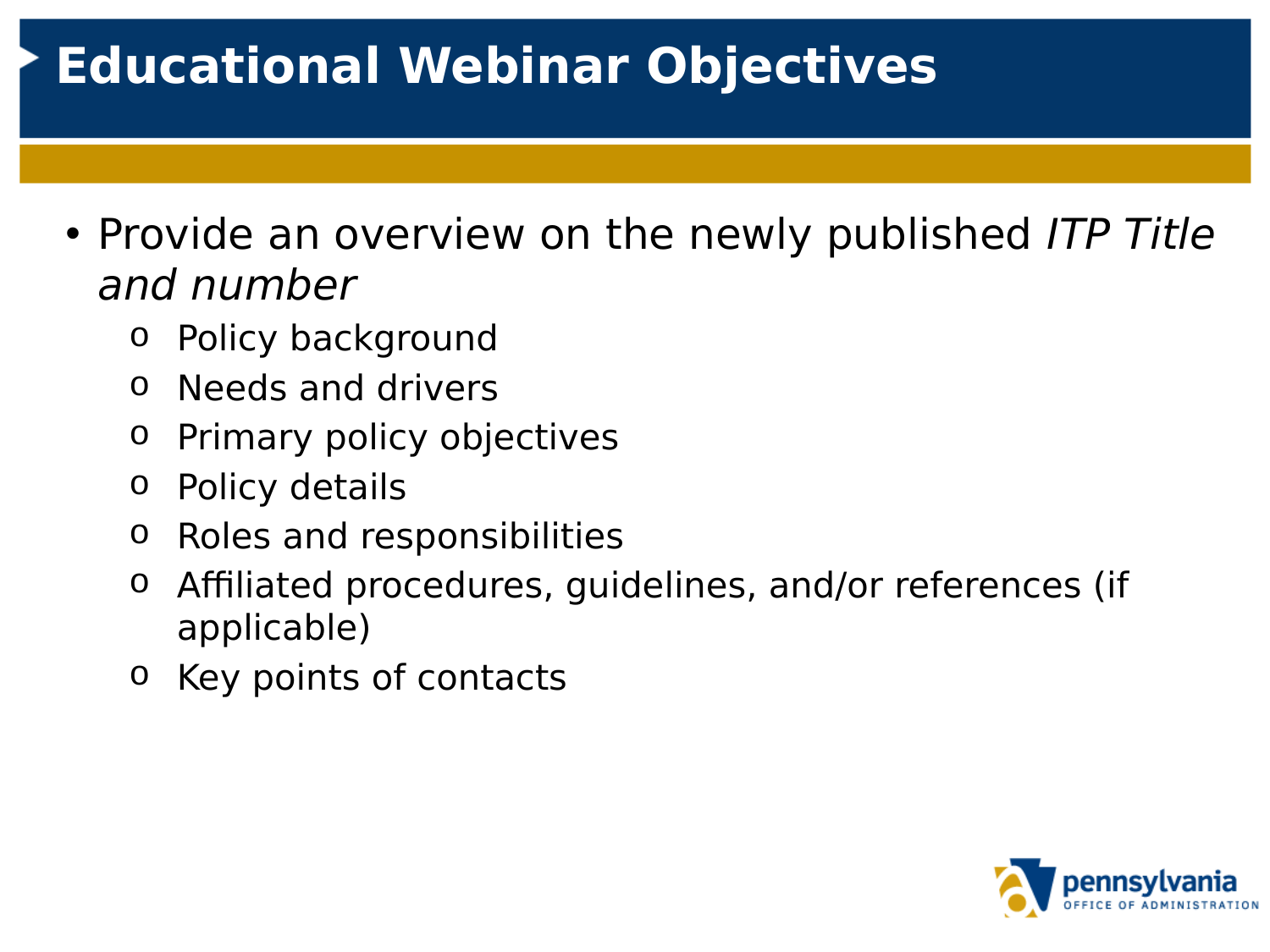

# Educational Webinar Objectives
Provide an overview on the newly published ITP Title and number
Policy background
Needs and drivers
Primary policy objectives
Policy details
Roles and responsibilities
Affiliated procedures, guidelines, and/or references (if applicable)
Key points of contacts